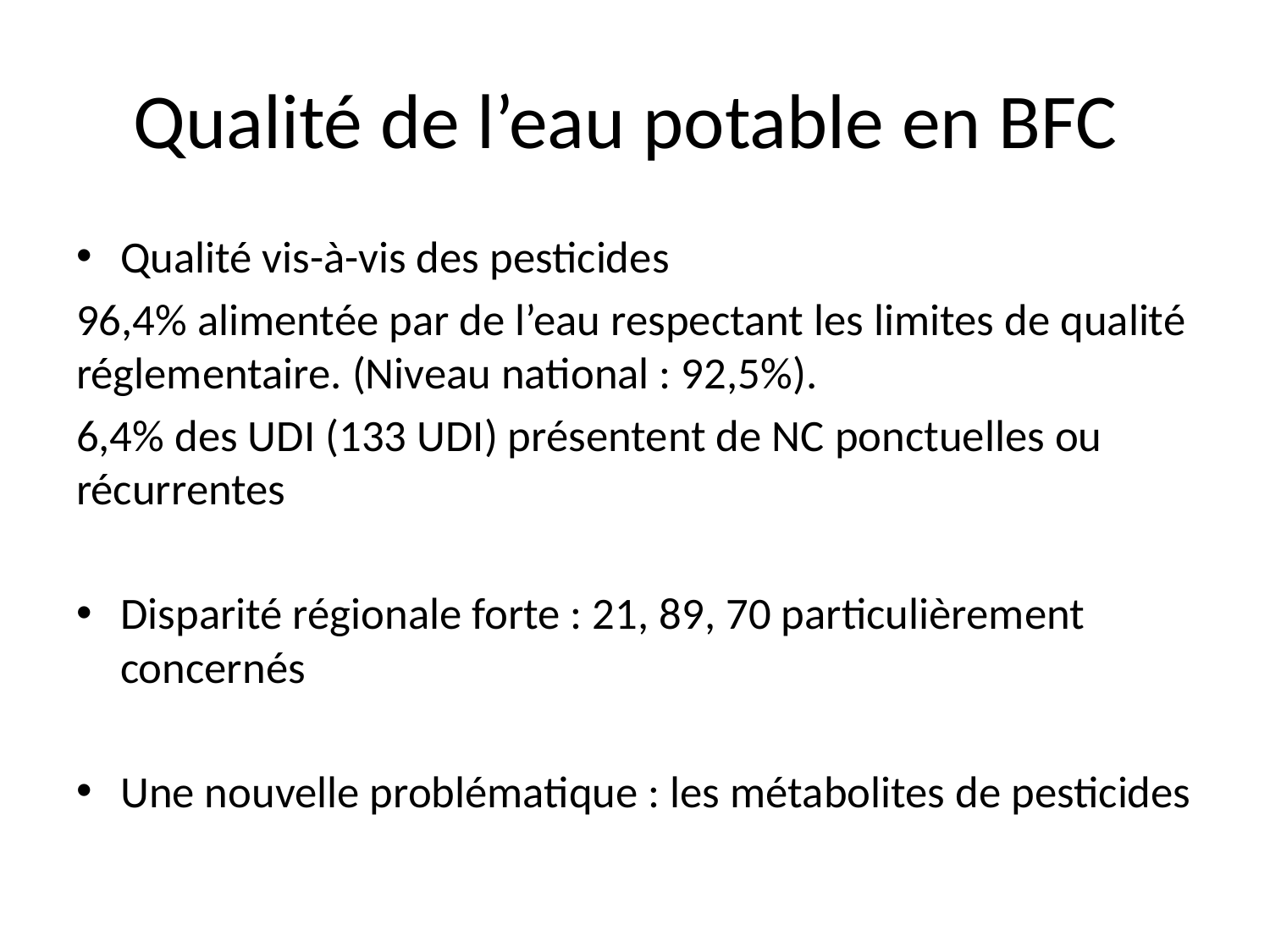

# Qualité de l’eau potable en BFC
Qualité vis-à-vis des pesticides
96,4% alimentée par de l’eau respectant les limites de qualité réglementaire. (Niveau national : 92,5%).
6,4% des UDI (133 UDI) présentent de NC ponctuelles ou récurrentes

Disparité régionale forte : 21, 89, 70 particulièrement concernés

Une nouvelle problématique : les métabolites de pesticides